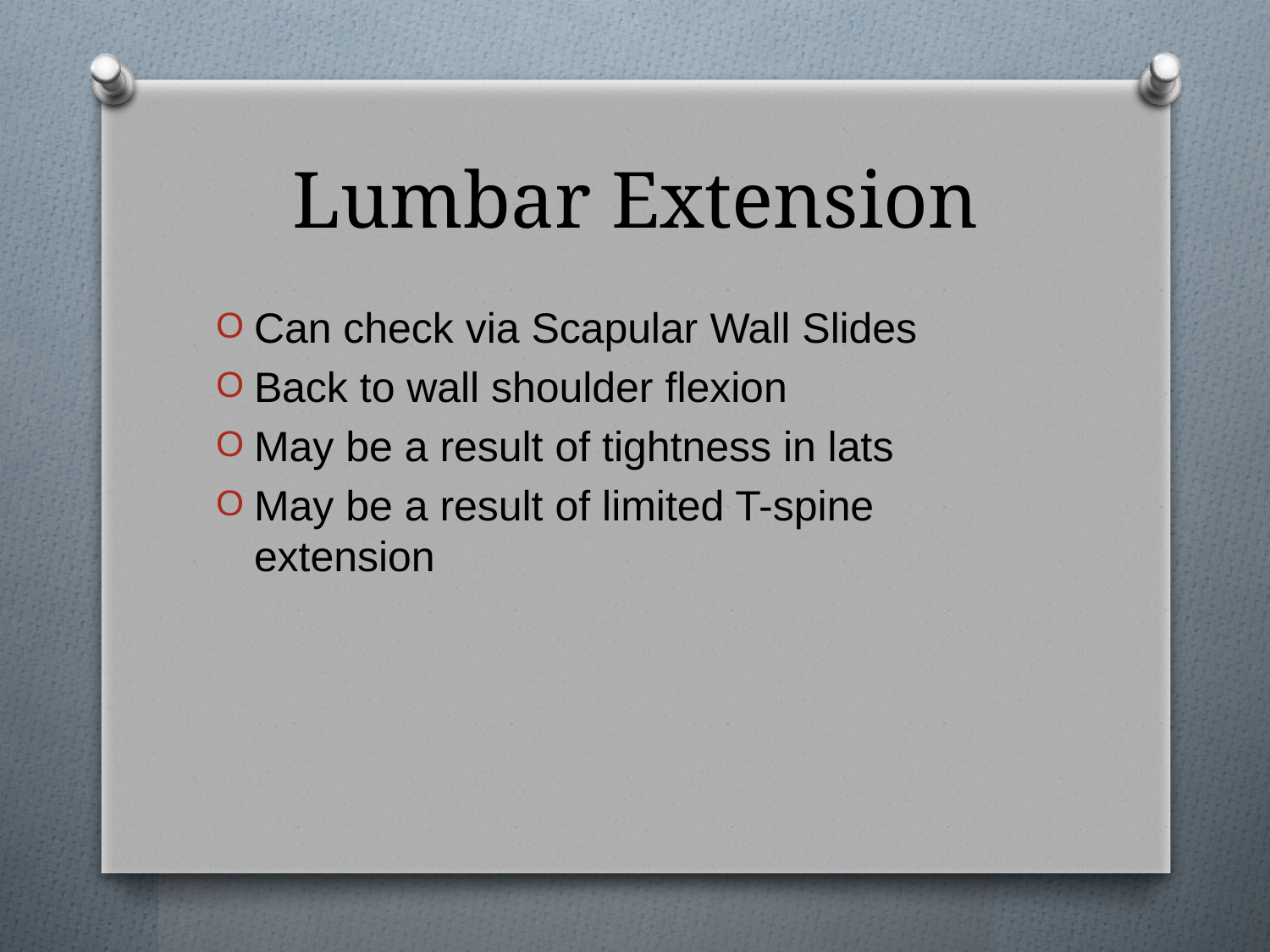

# Lumbar Extension
Can check via Scapular Wall Slides
Back to wall shoulder flexion
May be a result of tightness in lats
May be a result of limited T-spine extension